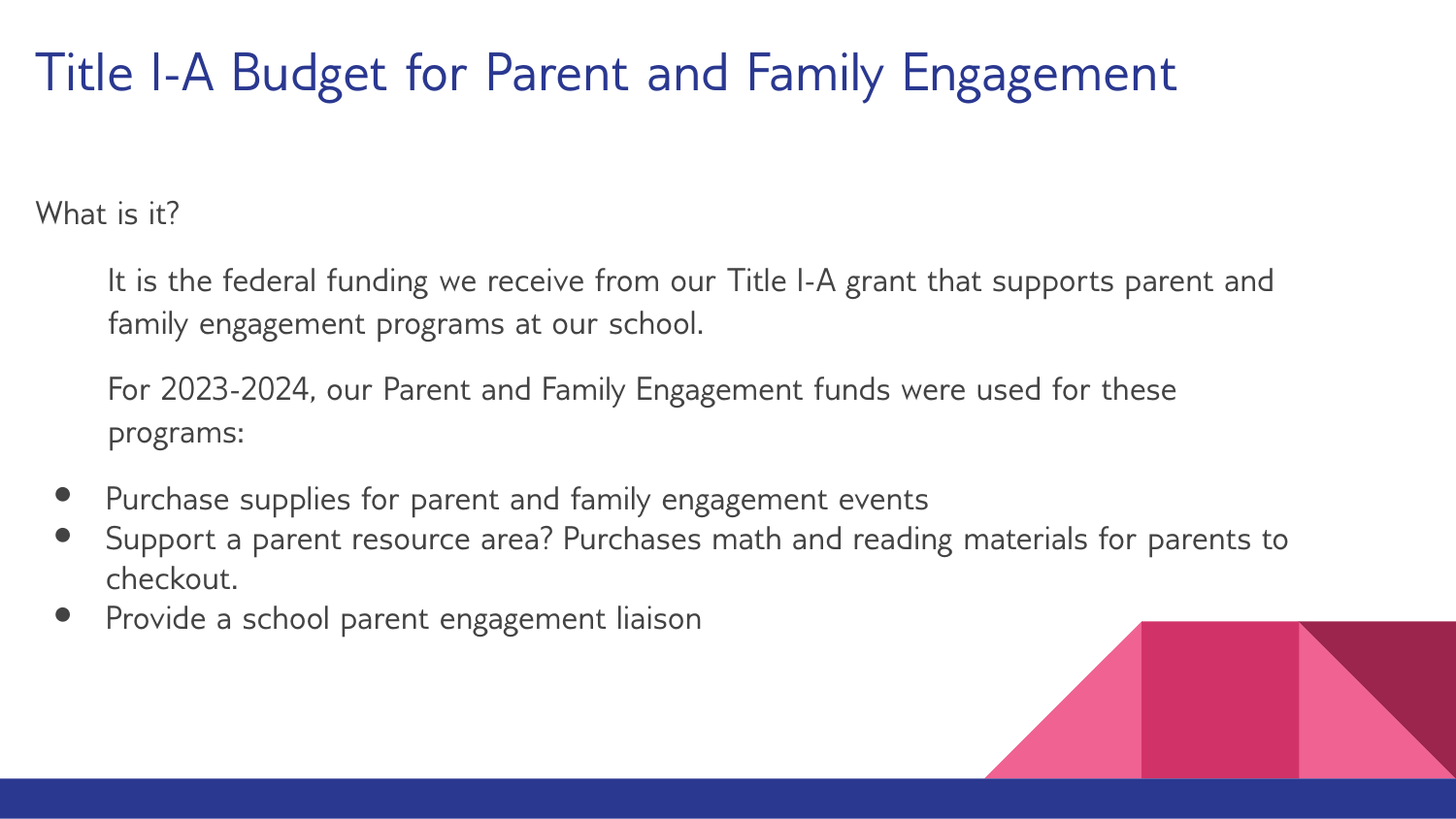

# Title I-A Budget for Parent and Family Engagement
What is it?
It is the federal funding we receive from our Title I-A grant that supports parent and family engagement programs at our school.
For 2023-2024, our Parent and Family Engagement funds were used for these programs:
Purchase supplies for parent and family engagement events
Support a parent resource area? Purchases math and reading materials for parents to checkout.
Provide a school parent engagement liaison